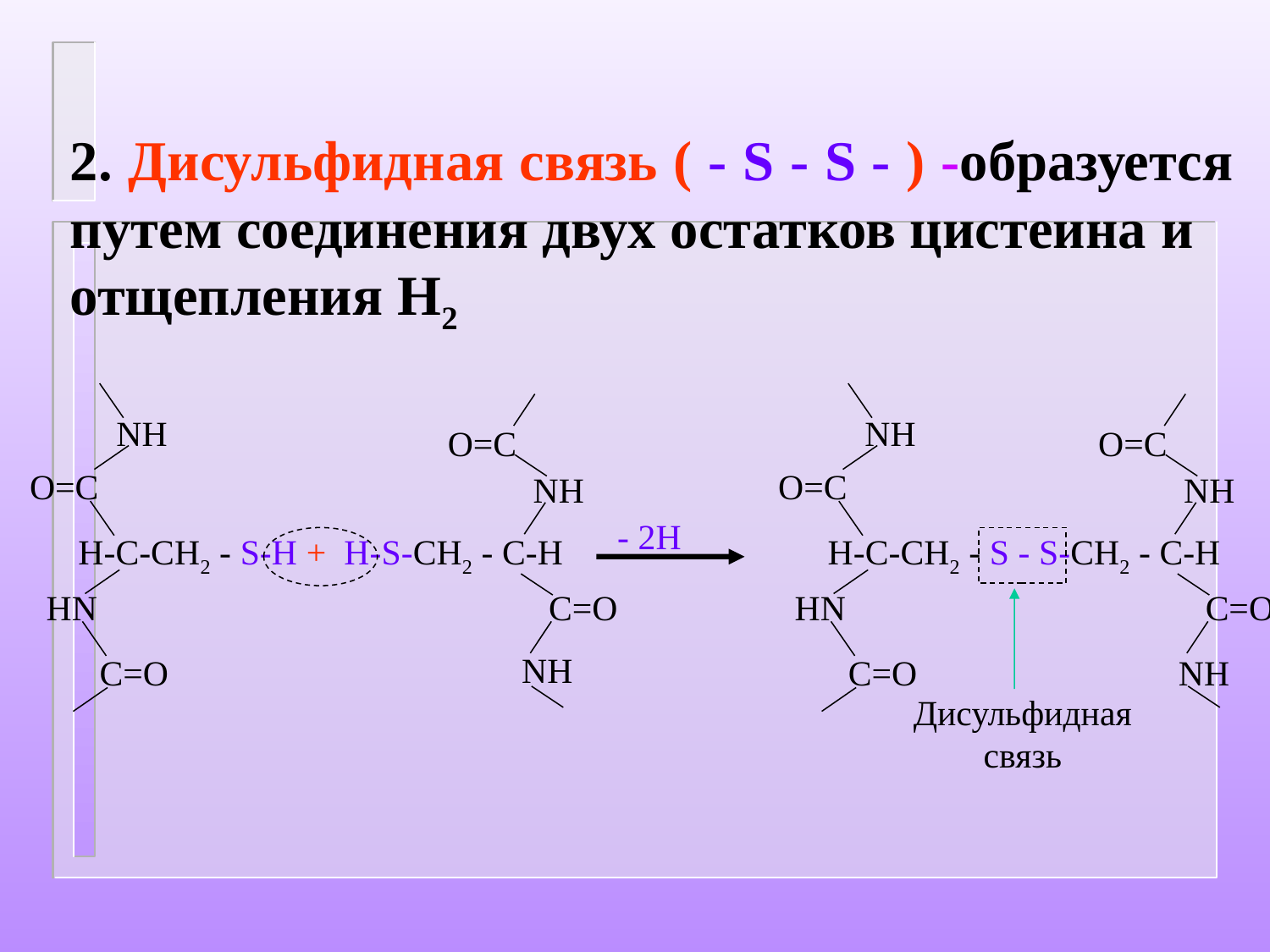

#
2. Дисульфидная связь ( - S - S - ) -образуется путем соединения двух остатков цистеина и
отщепления Н2

NH

O=C

H-C-CH2 - S-H +  H-S-CH2 - C-H

HN

C=O

O=C

NH

C=O

NH

NH

O=C

O=C

NH

H-C-CH2 - S - S-CH2 - C-H

HN

C=O

C=O

- 2H

NH

Дисульфидная связь